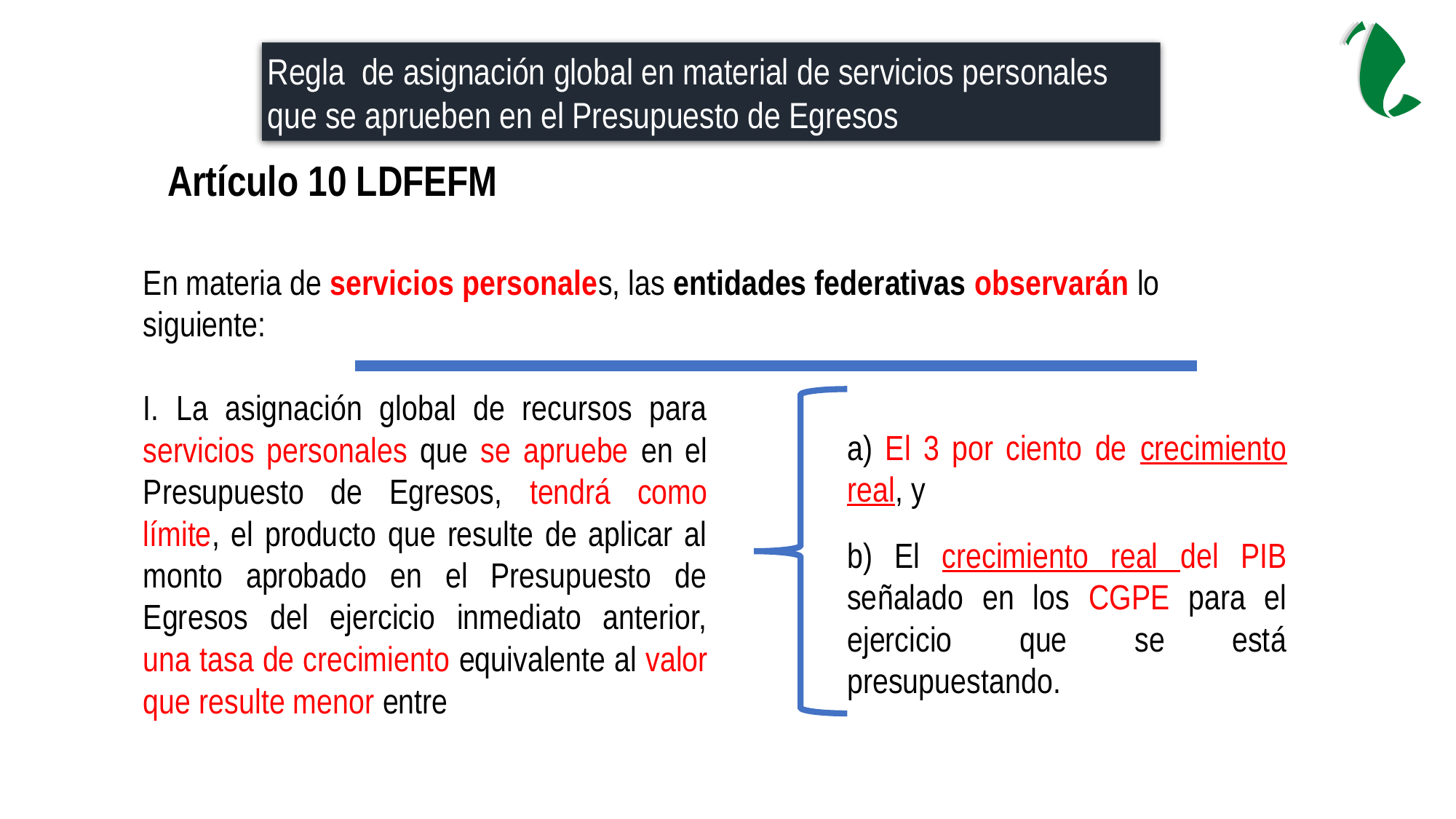

Regla  de asignación global en material de servicios personales que se aprueben en el Presupuesto de Egresos
Artículo 10 LDFEFM
En materia de servicios personales, las entidades federativas observarán lo siguiente:

I. La asignación global de recursos para servicios personales que se apruebe en el Presupuesto de Egresos, tendrá como límite, el producto que resulte de aplicar al monto aprobado en el Presupuesto de Egresos del ejercicio inmediato anterior, una tasa de crecimiento equivalente al valor que resulte menor entre

a) El 3 por ciento de crecimiento real, y
b) El crecimiento real del PIB señalado en los CGPE para el ejercicio que se está presupuestando.